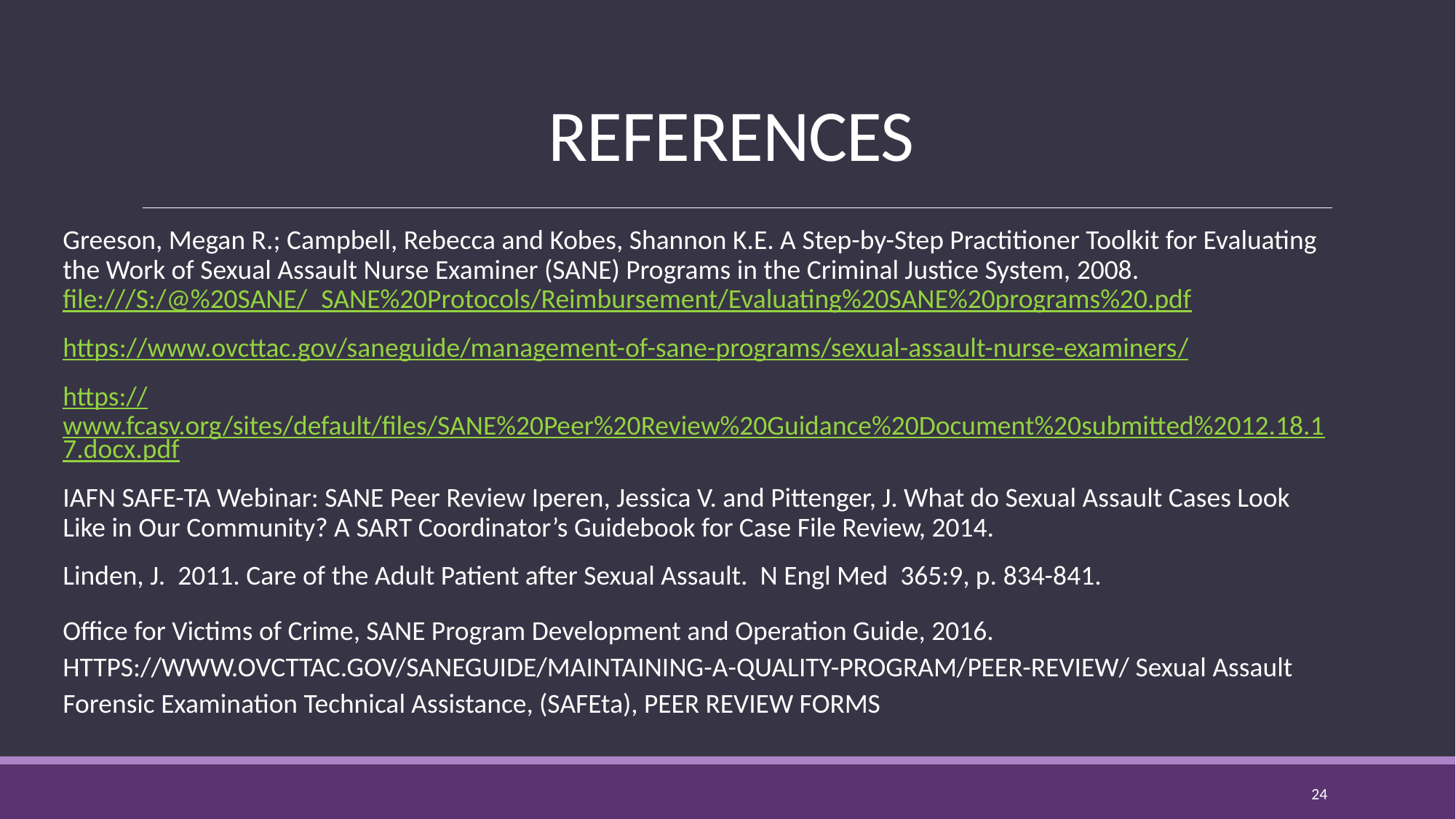

# REFERENCES
Greeson, Megan R.; Campbell, Rebecca and Kobes, Shannon K.E. A Step-by-Step Practitioner Toolkit for Evaluating the Work of Sexual Assault Nurse Examiner (SANE) Programs in the Criminal Justice System, 2008.  file:///S:/@%20SANE/_SANE%20Protocols/Reimbursement/Evaluating%20SANE%20programs%20.pdf
https://www.ovcttac.gov/saneguide/management-of-sane-programs/sexual-assault-nurse-examiners/
https://www.fcasv.org/sites/default/files/SANE%20Peer%20Review%20Guidance%20Document%20submitted%2012.18.17.docx.pdf
IAFN SAFE-TA Webinar: SANE Peer Review Iperen, Jessica V. and Pittenger, J. What do Sexual Assault Cases Look Like in Our Community? A SART Coordinator’s Guidebook for Case File Review, 2014.
Linden, J.  2011. Care of the Adult Patient after Sexual Assault.  N Engl Med  365:9, p. 834-841.
Office for Victims of Crime, SANE Program Development and Operation Guide, 2016. HTTPS://WWW.OVCTTAC.GOV/SANEGUIDE/MAINTAINING-A-QUALITY-PROGRAM/PEER-REVIEW/ Sexual Assault Forensic Examination Technical Assistance, (SAFEta), PEER REVIEW FORMS

24